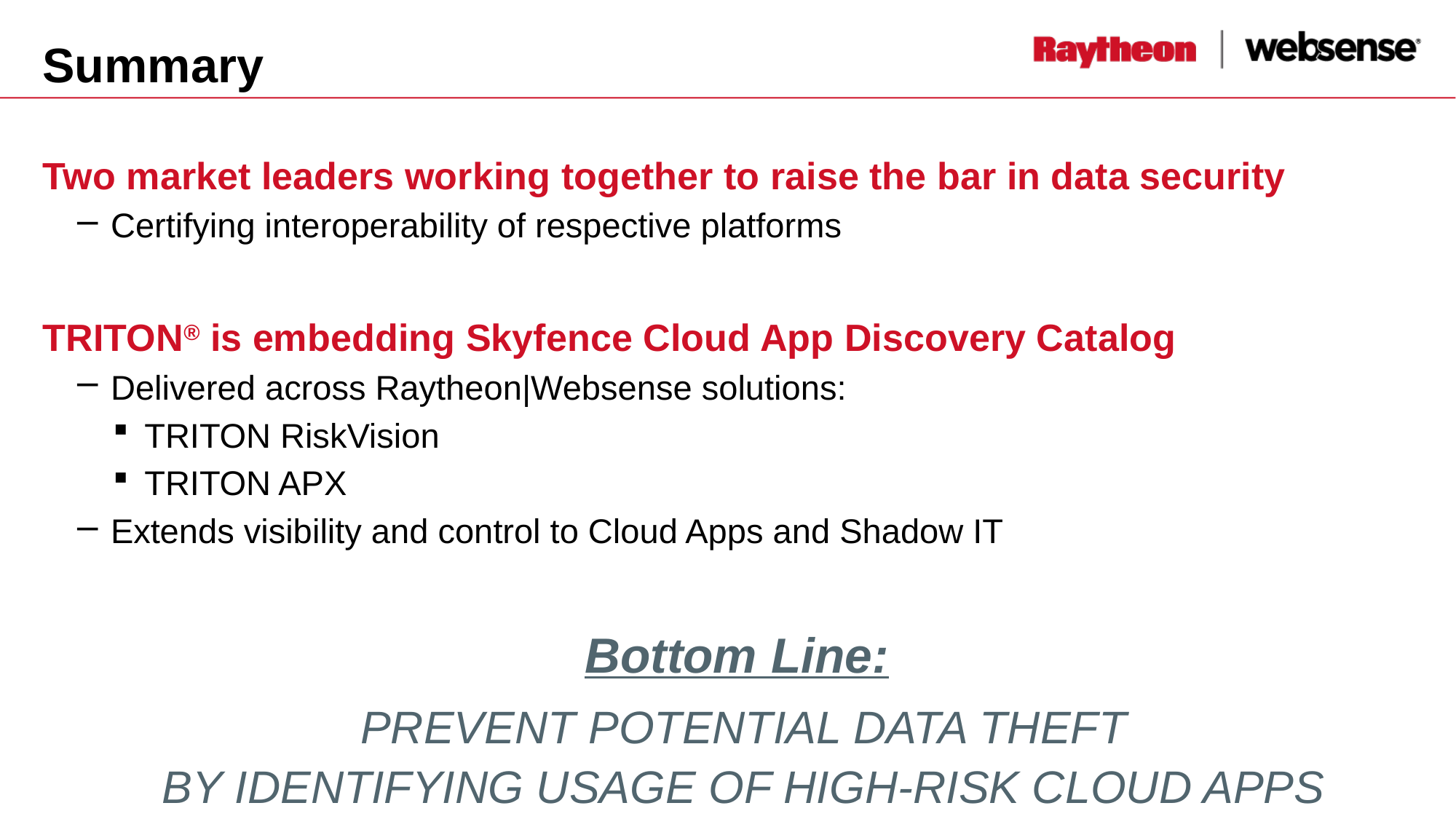

# Summary
Two market leaders working together to raise the bar in data security
Certifying interoperability of respective platforms

TRITON® is embedding Skyfence Cloud App Discovery Catalog
Delivered across Raytheon|Websense solutions:
TRITON RiskVision
TRITON APX
Extends visibility and control to Cloud Apps and Shadow IT

Bottom Line:
Prevent Potential Data Theft
by Identifying Usage of High-Risk Cloud Apps